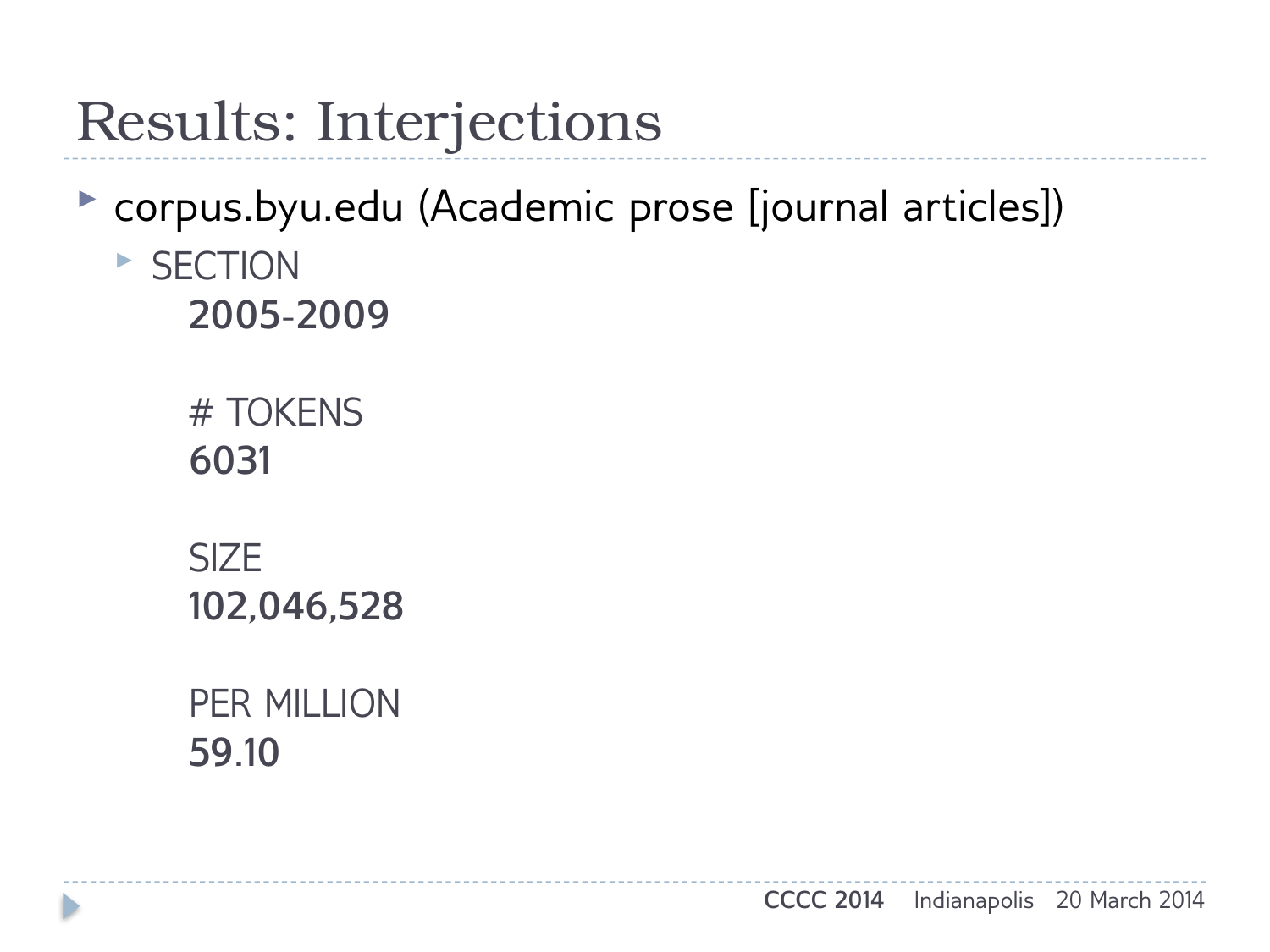

# Results: Interjections
corpus.byu.edu (Academic prose [journal articles])
SECTION
   2005-2009
   # TOKENS
   6031
   SIZE
   102,046,528
   PER MILLION
   59.10
CCCC 2014    Indianapolis   20 March 2014